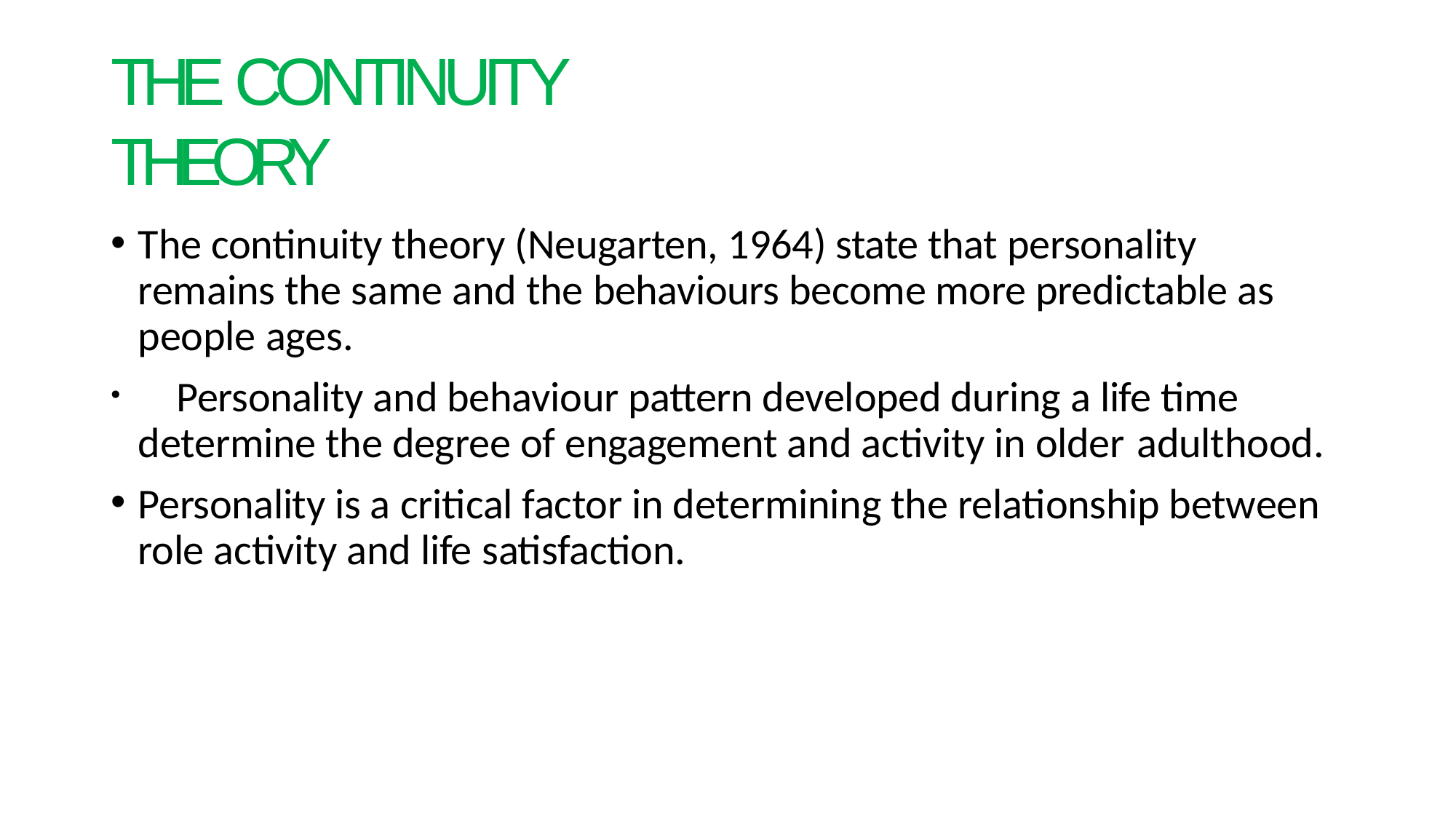

# THE CONTINUITY THEORY
The continuity theory (Neugarten, 1964) state that personality  remains the same and the behaviours become more predictable as  people ages.
	Personality and behaviour pattern developed during a life time  determine the degree of engagement and activity in older adulthood.
Personality is a critical factor in determining the relationship between  role activity and life satisfaction.